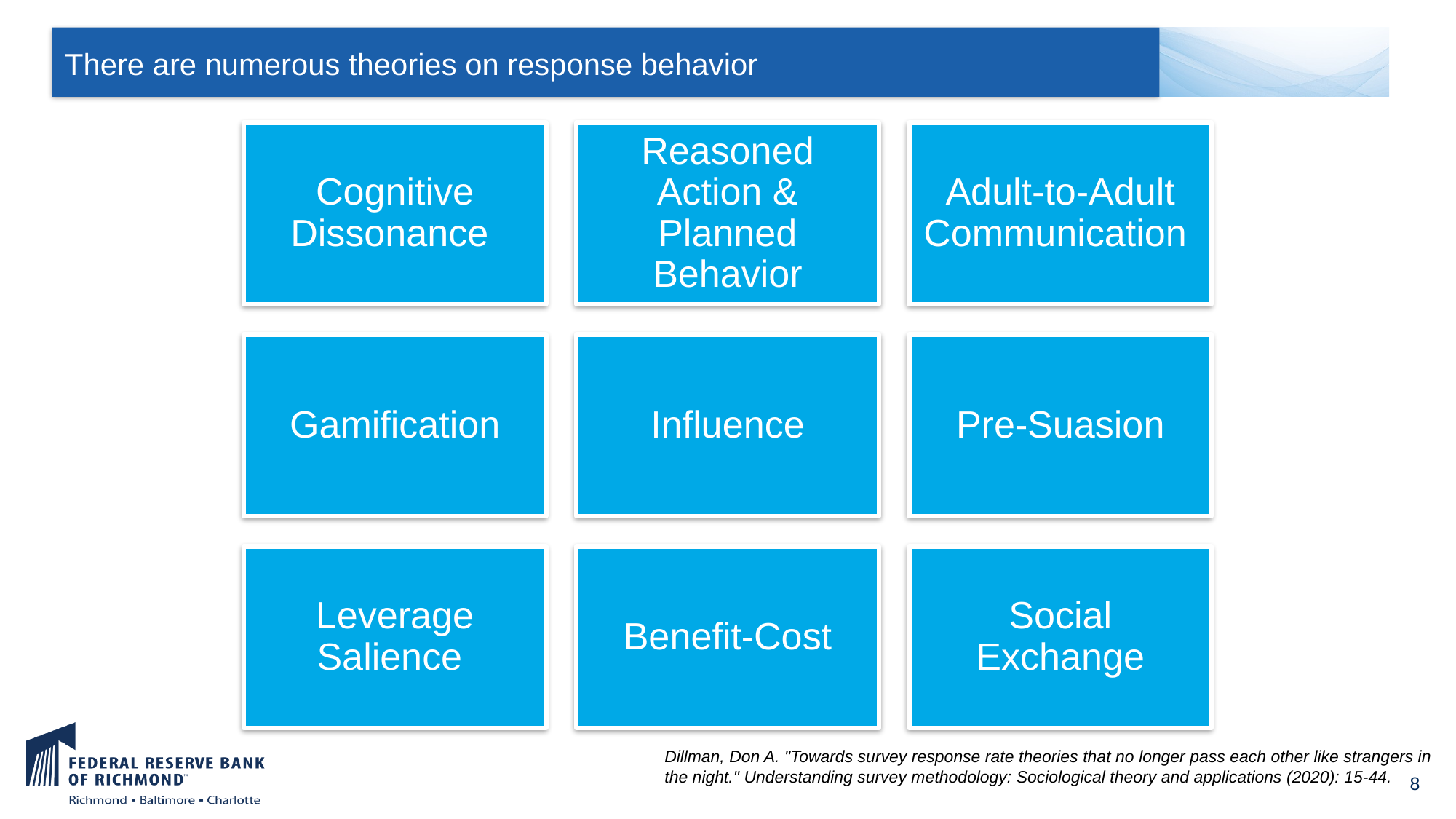

# There are numerous theories on response behavior
Cognitive Dissonance
Reasoned Action & Planned Behavior
Adult-to-Adult Communication
Gamification
Influence
Pre-Suasion
Leverage Salience
Benefit-Cost
Social Exchange
Dillman, Don A. "Towards survey response rate theories that no longer pass each other like strangers in the night." Understanding survey methodology: Sociological theory and applications (2020): 15-44.
8